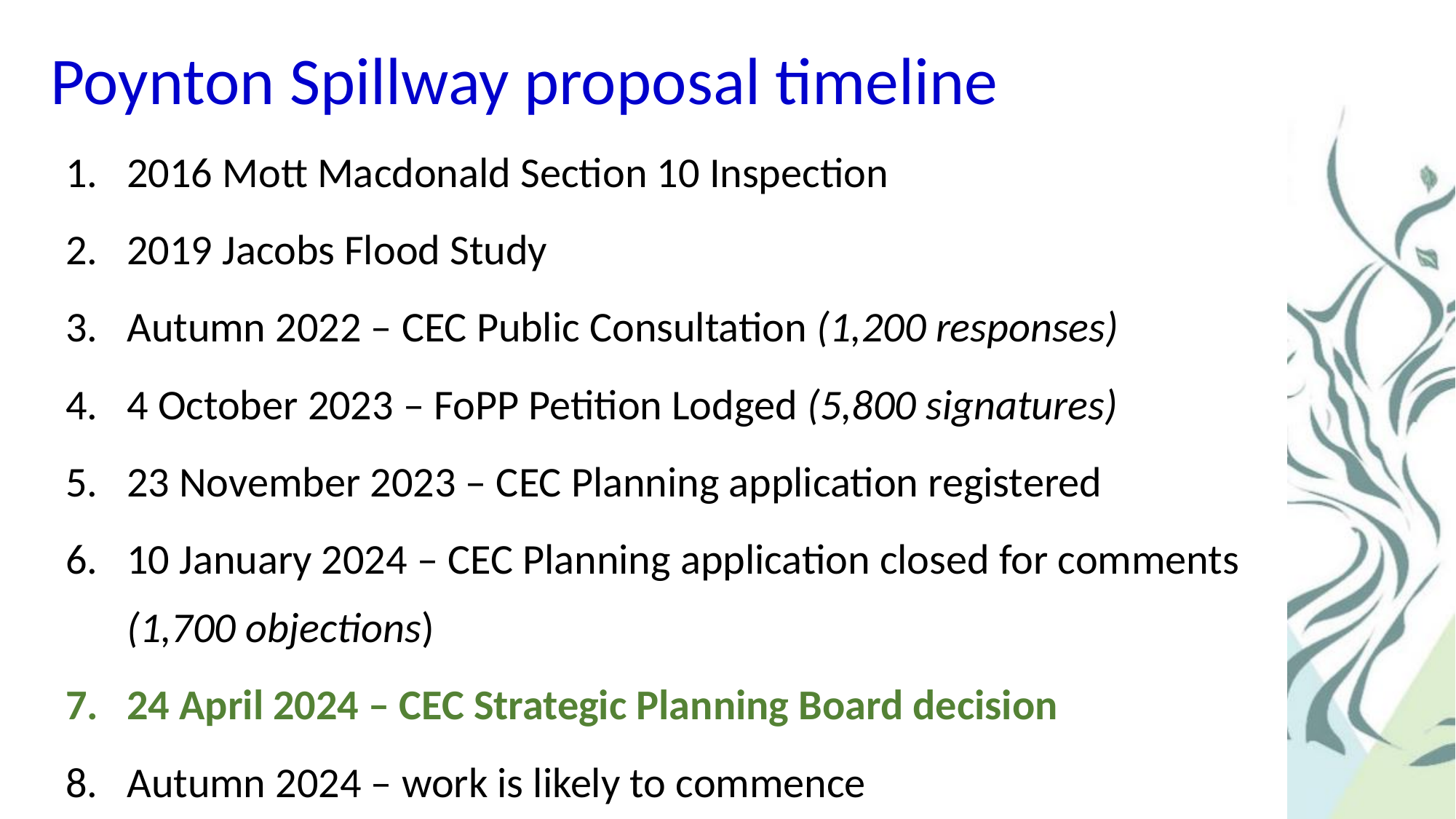

# Poynton Spillway proposal timeline
2016 Mott Macdonald Section 10 Inspection
2019 Jacobs Flood Study
Autumn 2022 – CEC Public Consultation (1,200 responses)
4 October 2023 – FoPP Petition Lodged (5,800 signatures)
23 November 2023 – CEC Planning application registered
10 January 2024 – CEC Planning application closed for comments (1,700 objections)
24 April 2024 – CEC Strategic Planning Board decision
Autumn 2024 – work is likely to commence